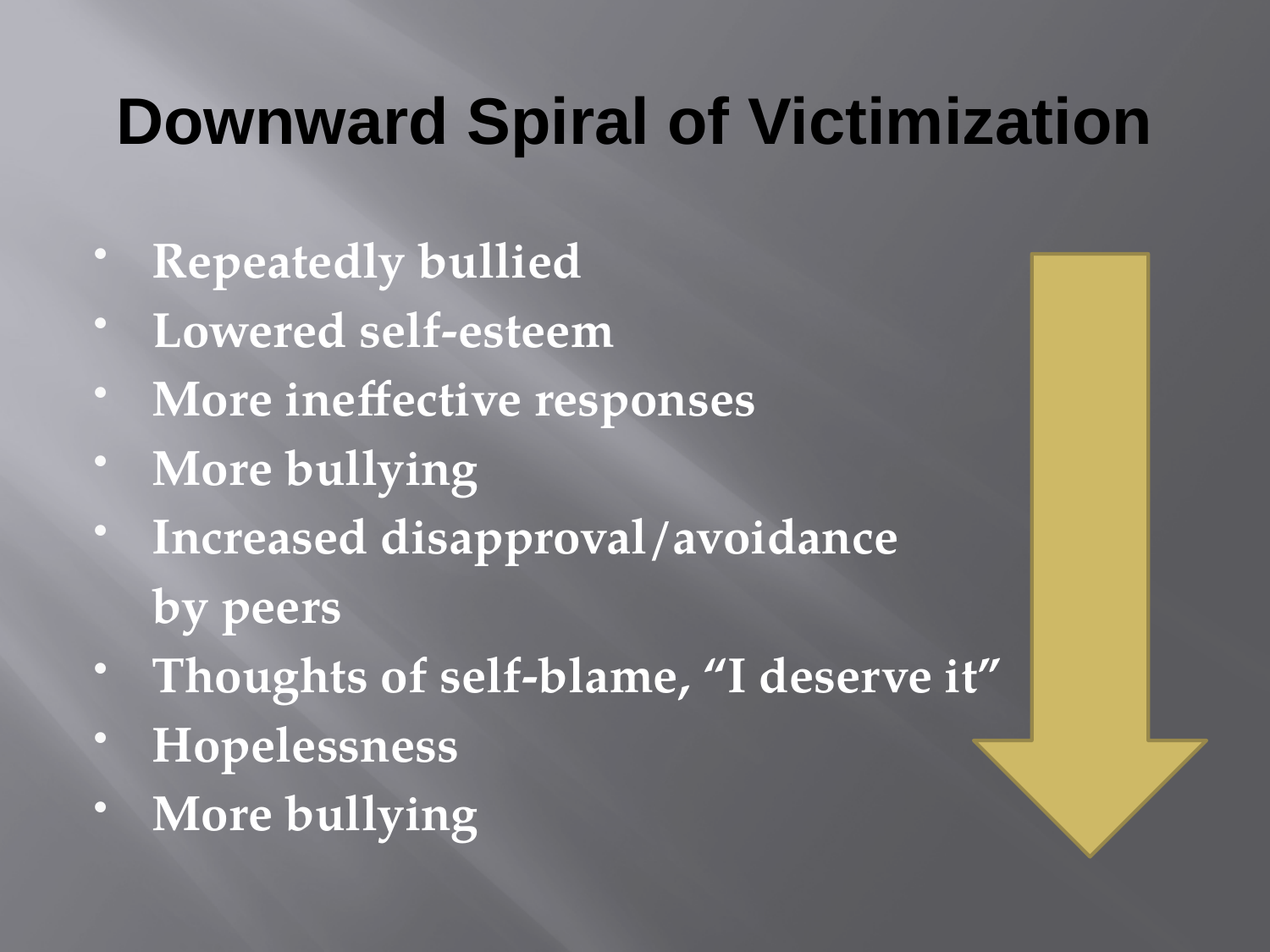

# Downward Spiral of Victimization
Repeatedly bullied
Lowered self-esteem
More ineffective responses
More bullying
Increased disapproval/avoidance
	by peers
Thoughts of self-blame, “I deserve it”
Hopelessness
More bullying